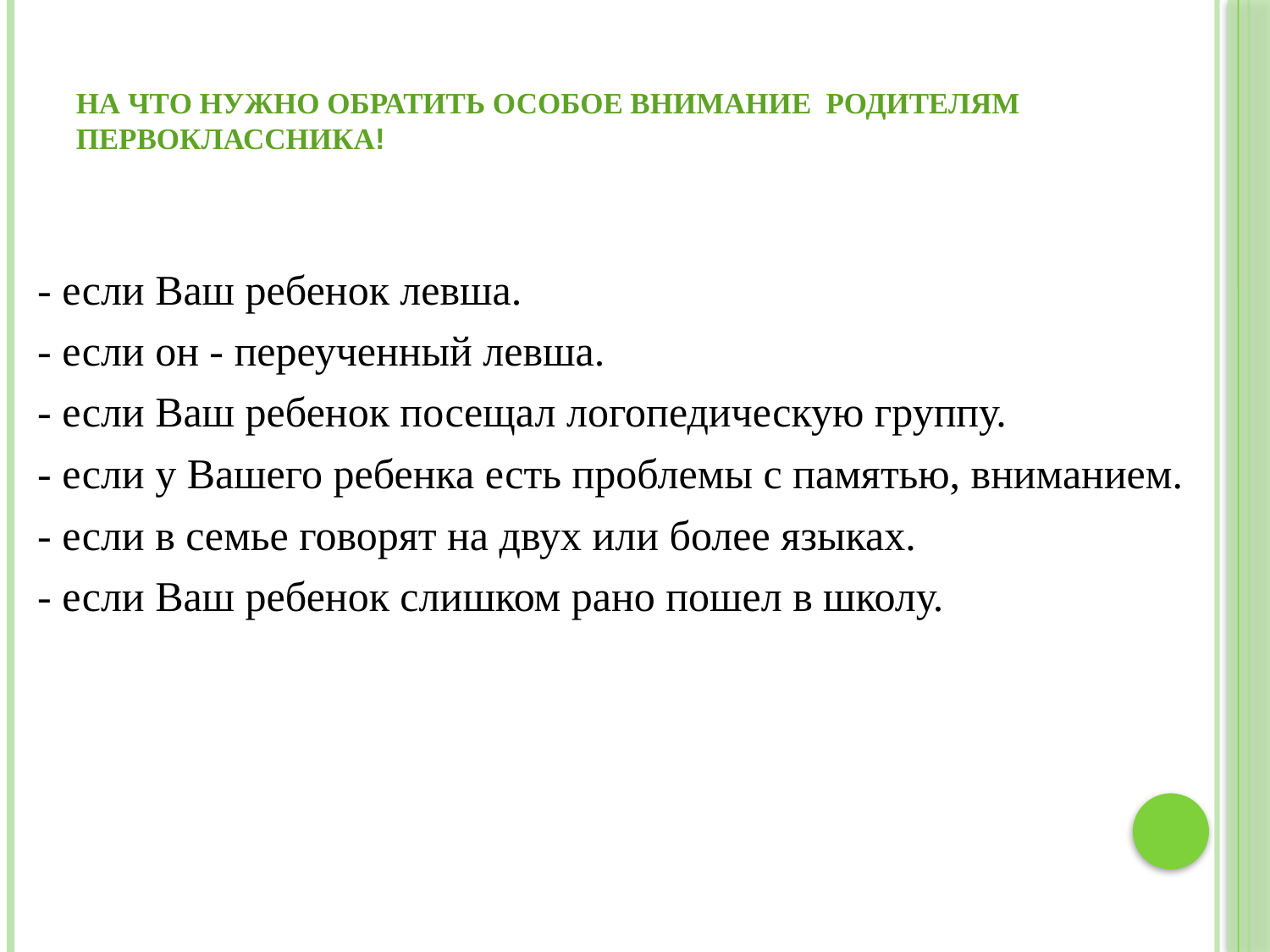

# На что нужно обратить особое внимание  родителям первоклассника!
- если Ваш ребенок левша.
- если он - переученный левша.
- если Ваш ребенок посещал логопедическую группу.
- если у Вашего ребенка есть проблемы с памятью, вниманием.
- если в семье говорят на двух или более языках.
- если Ваш ребенок слишком рано пошел в школу.